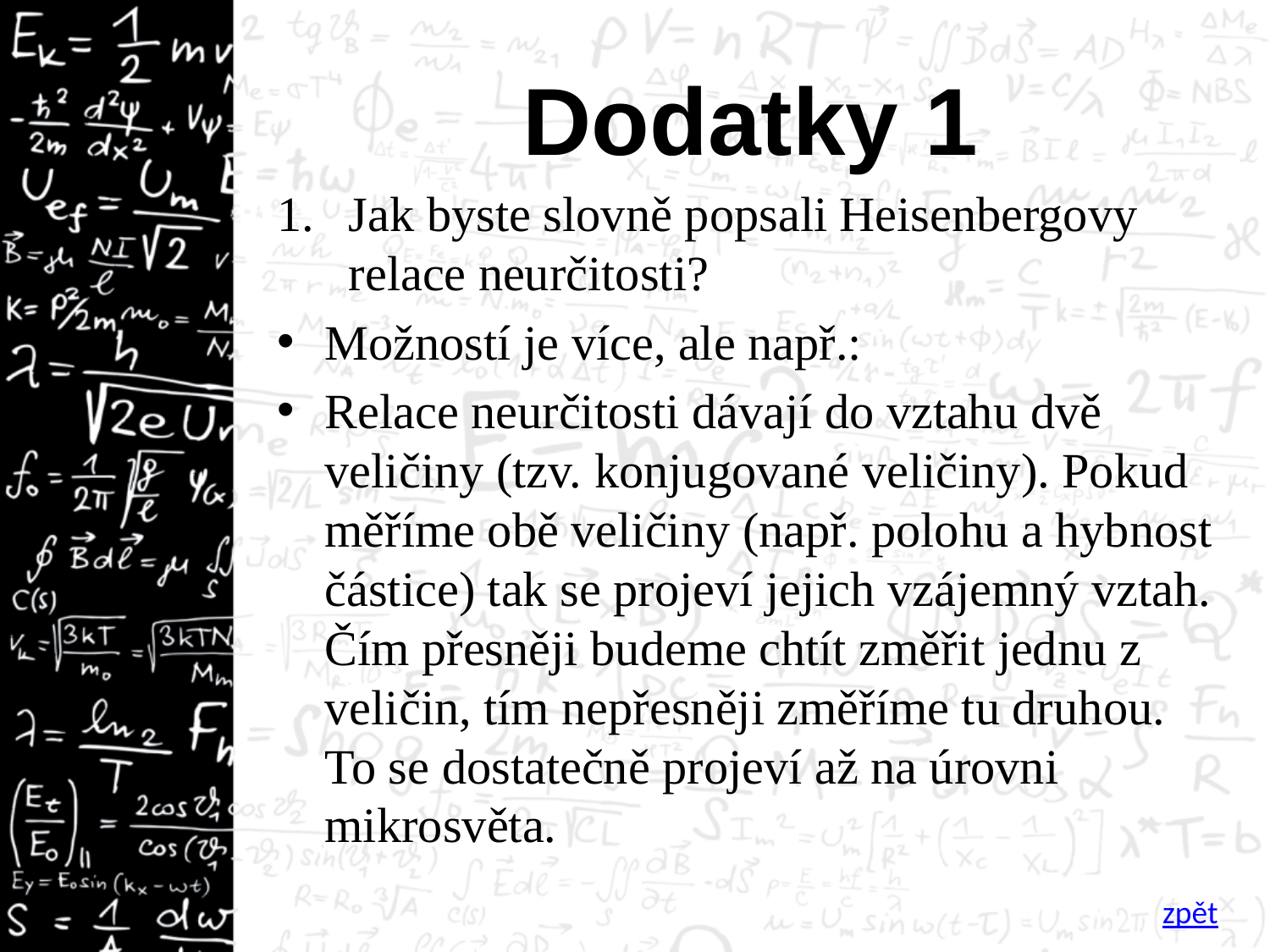

# Dodatky 1
Jak byste slovně popsali Heisenbergovy relace neurčitosti?
Možností je více, ale např.:
Relace neurčitosti dávají do vztahu dvě veličiny (tzv. konjugované veličiny). Pokud měříme obě veličiny (např. polohu a hybnost částice) tak se projeví jejich vzájemný vztah. Čím přesněji budeme chtít změřit jednu z veličin, tím nepřesněji změříme tu druhou. To se dostatečně projeví až na úrovni mikrosvěta.

zpět